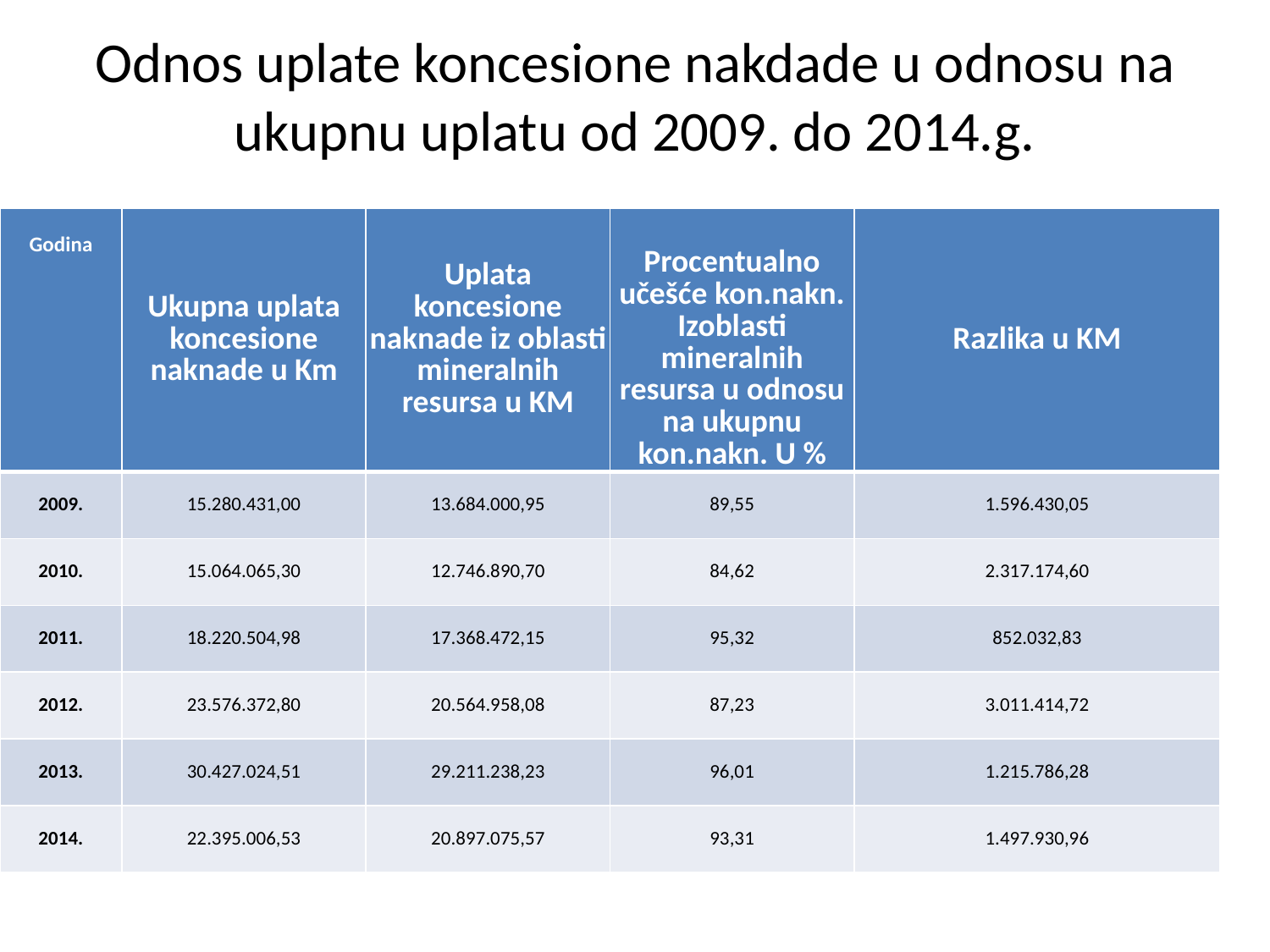

# Odnos uplate koncesione nakdade u odnosu na ukupnu uplatu od 2009. do 2014.g.
| Godina | Ukupna uplata koncesione naknade u Km | Uplata koncesione naknade iz oblasti mineralnih resursa u KM | Procentualno učešće kon.nakn. Izoblasti mineralnih resursa u odnosu na ukupnu kon.nakn. U % | Razlika u KM |
| --- | --- | --- | --- | --- |
| 2009. | 15.280.431,00 | 13.684.000,95 | 89,55 | 1.596.430,05 |
| 2010. | 15.064.065,30 | 12.746.890,70 | 84,62 | 2.317.174,60 |
| 2011. | 18.220.504,98 | 17.368.472,15 | 95,32 | 852.032,83 |
| 2012. | 23.576.372,80 | 20.564.958,08 | 87,23 | 3.011.414,72 |
| 2013. | 30.427.024,51 | 29.211.238,23 | 96,01 | 1.215.786,28 |
| 2014. | 22.395.006,53 | 20.897.075,57 | 93,31 | 1.497.930,96 |